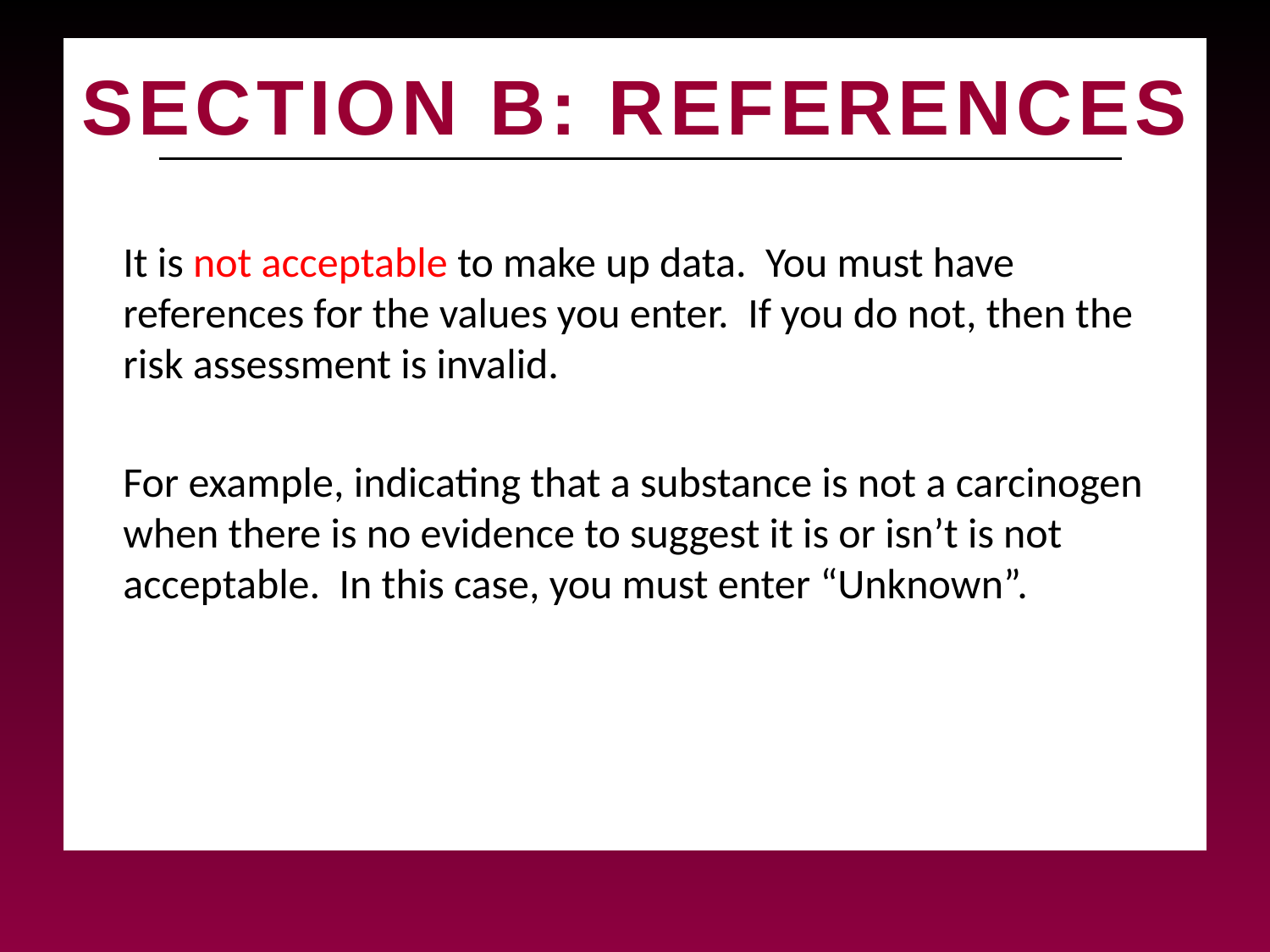

# Section B: References

It is not acceptable to make up data.  You must have references for the values you enter.  If you do not, then the risk assessment is invalid.

For example, indicating that a substance is not a carcinogen when there is no evidence to suggest it is or isn’t is not acceptable.  In this case, you must enter “Unknown”.